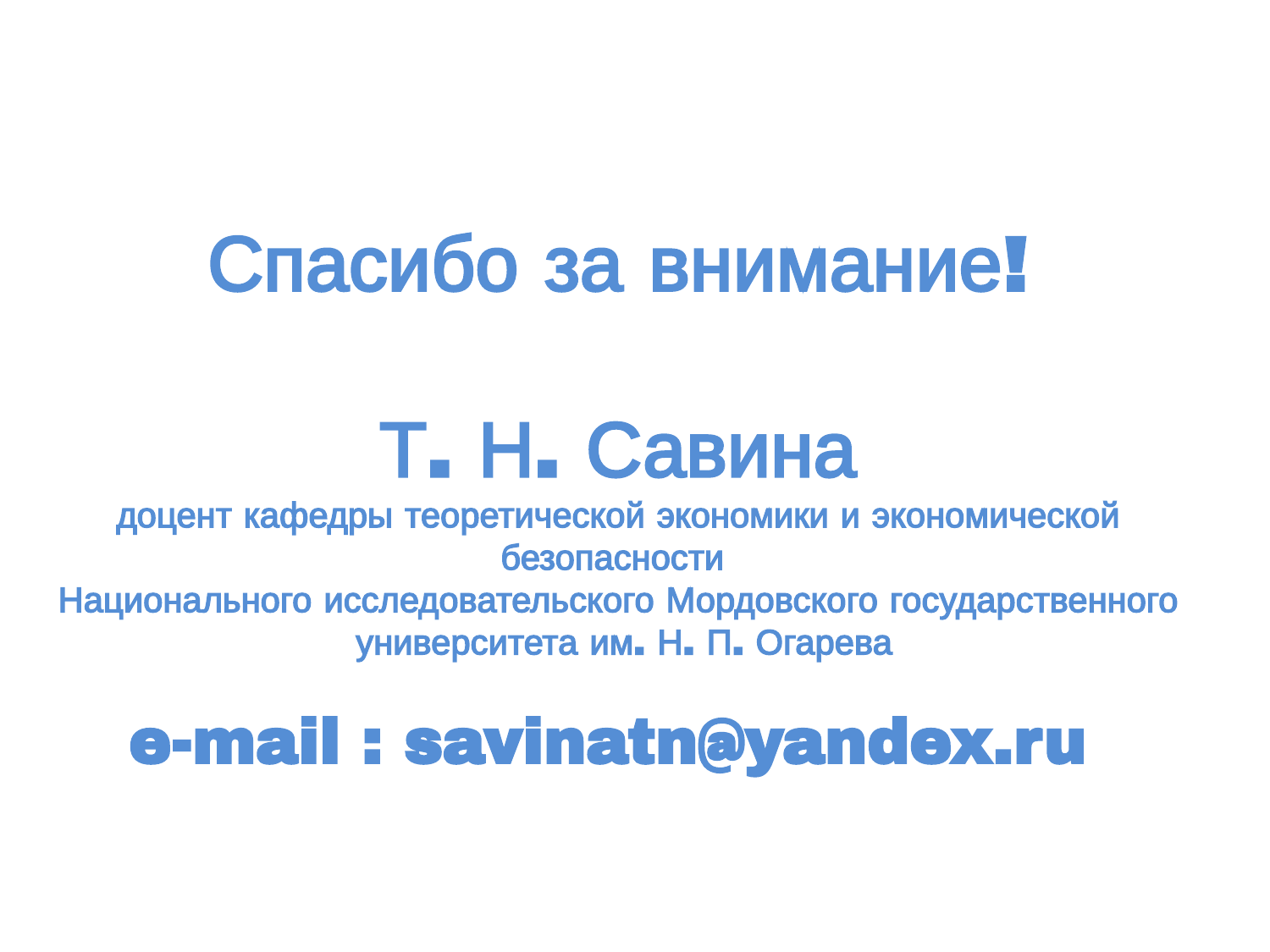

Спасибо за внимание!

Т. Н. Савина
доцент кафедры теоретической экономики и экономической безопасности
Национального исследовательского Мордовского государственного
 университета им. Н. П. Огарева

e-mail : savinatn@yandex.ru